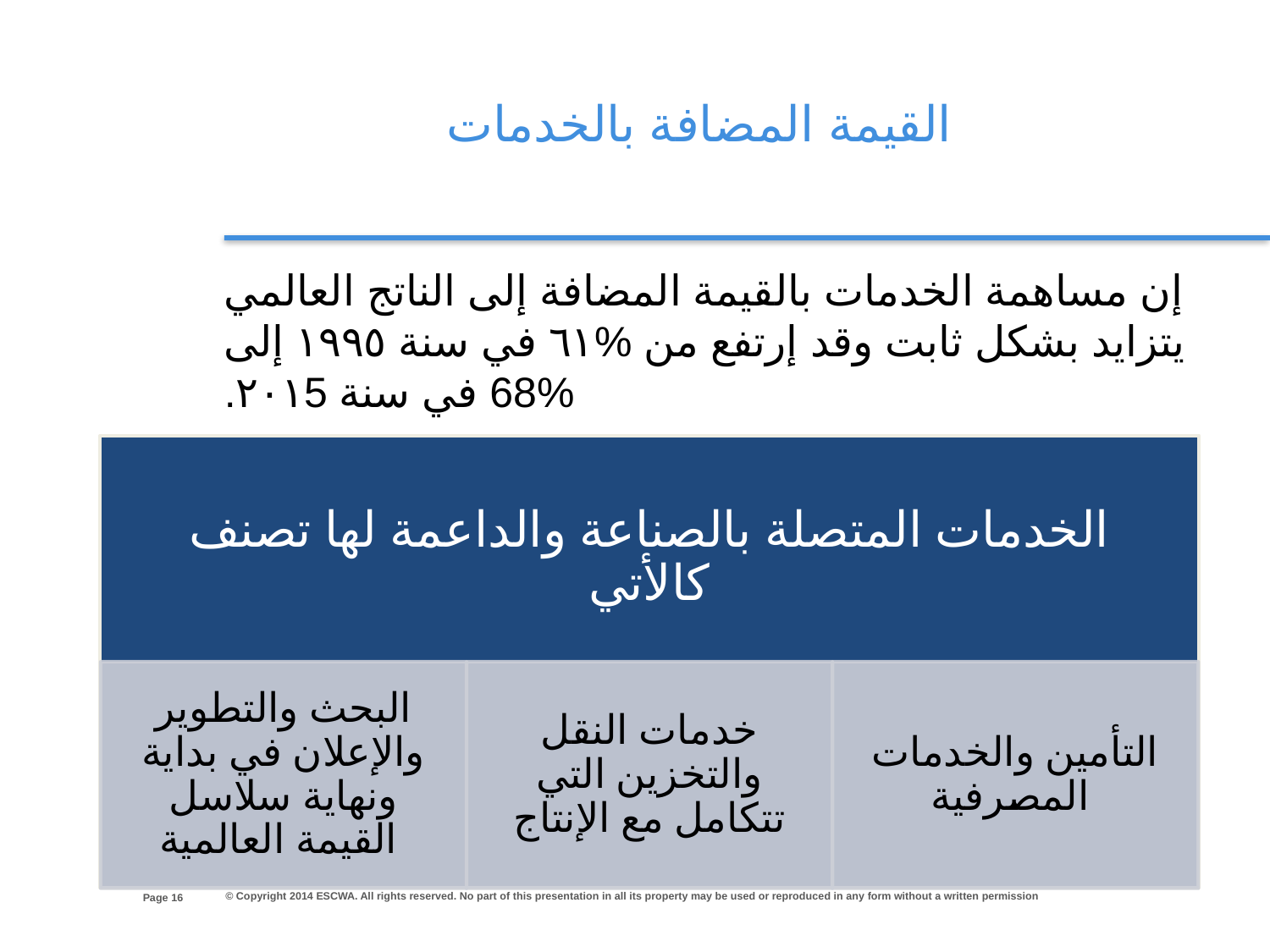

القيمة المضافة بالخدمات
إن مساهمة الخدمات بالقيمة المضافة إلى الناتج العالمي يتزايد بشكل ثابت وقد إرتفع من %٦١ في سنة ١٩٩٥ إلى %68 في سنة ٢٠١5.
الخدمات المتصلة بالصناعة والداعمة لها تصنف كالأتي
البحث والتطوير والإعلان في بداية ونهاية سلاسل القيمة العالمية
خدمات النقل والتخزين التي تتكامل مع الإنتاج
التأمين والخدمات المصرفية